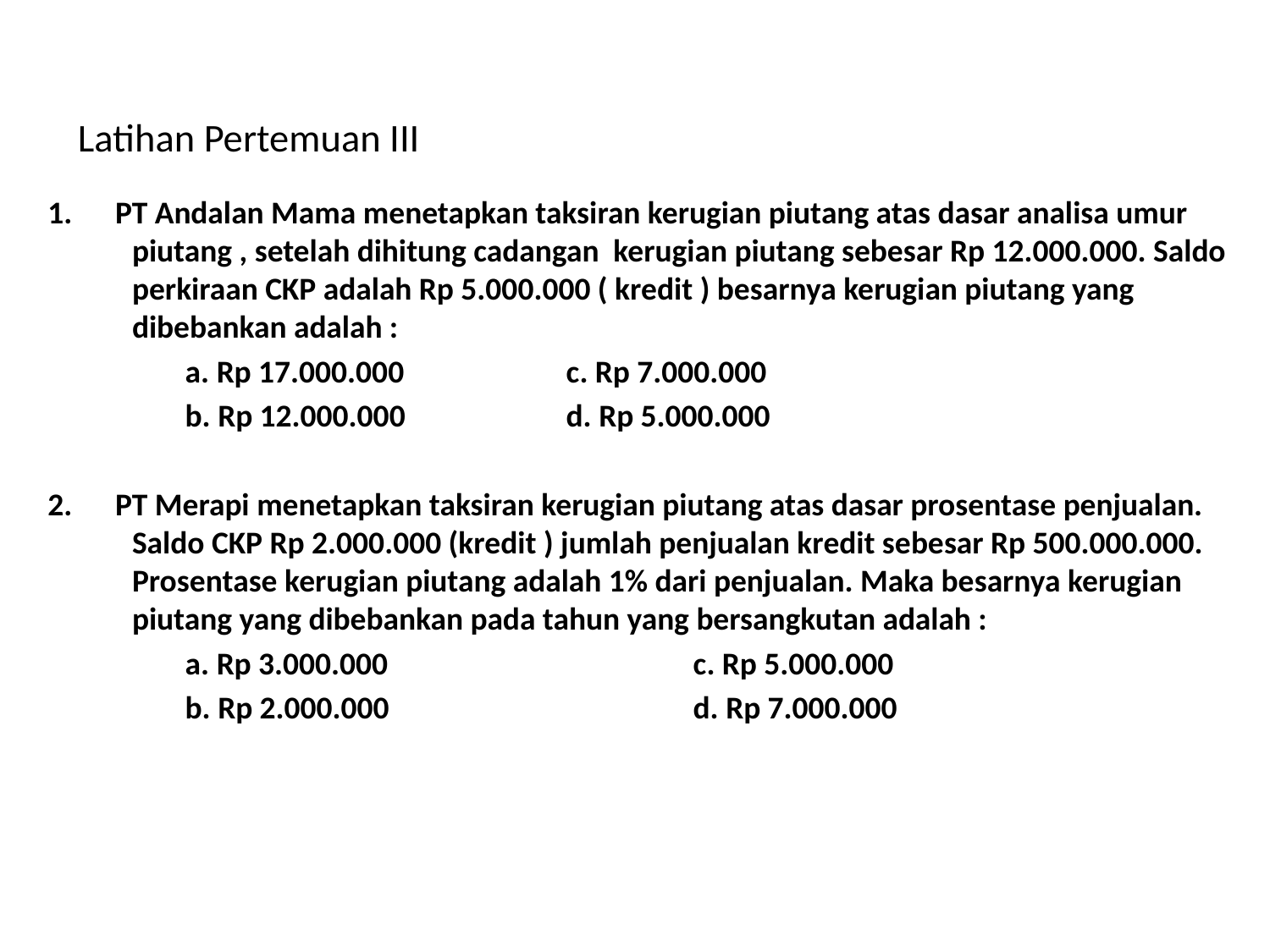

# Latihan Pertemuan III
1.      PT Andalan Mama menetapkan taksiran kerugian piutang atas dasar analisa umur piutang , setelah dihitung cadangan  kerugian piutang sebesar Rp 12.000.000. Saldo perkiraan CKP adalah Rp 5.000.000 ( kredit ) besarnya kerugian piutang yang dibebankan adalah :
	a. Rp 17.000.000 		c. Rp 7.000.000
	b. Rp 12.000.000 		d. Rp 5.000.000

2.      PT Merapi menetapkan taksiran kerugian piutang atas dasar prosentase penjualan. Saldo CKP Rp 2.000.000 (kredit ) jumlah penjualan kredit sebesar Rp 500.000.000. Prosentase kerugian piutang adalah 1% dari penjualan. Maka besarnya kerugian piutang yang dibebankan pada tahun yang bersangkutan adalah :
	a. Rp 3.000.000 			c. Rp 5.000.000
	b. Rp 2.000.000 			d. Rp 7.000.000